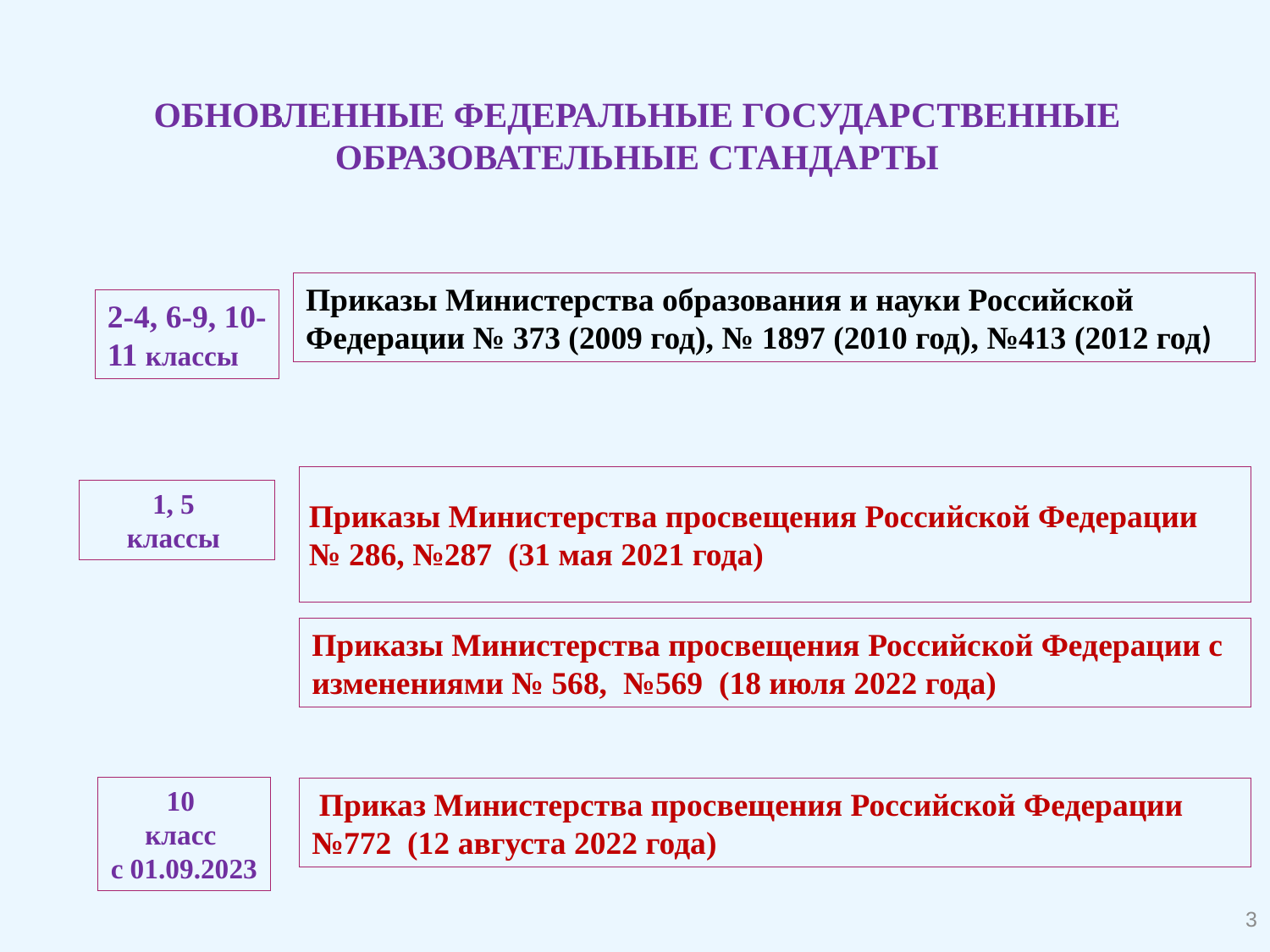

ОБНОВЛЕННЫЕ ФЕДЕРАЛЬНЫЕ ГОСУДАРСТВЕННЫЕ ОБРАЗОВАТЕЛЬНЫЕ СТАНДАРТЫ
Приказы Министерства образования и науки Российской Федерации № 373 (2009 год), № 1897 (2010 год), №413 (2012 год)
2-4, 6-9, 10-11 классы
Приказы Министерства просвещения Российской Федерации
№ 286, №287  (31 мая 2021 года)
1, 5
классы
Приказы Министерства просвещения Российской Федерации с изменениями № 568,  №569  (18 июля 2022 года)
10
класс
с 01.09.2023
 Приказ Министерства просвещения Российской Федерации №772  (12 августа 2022 года)
3